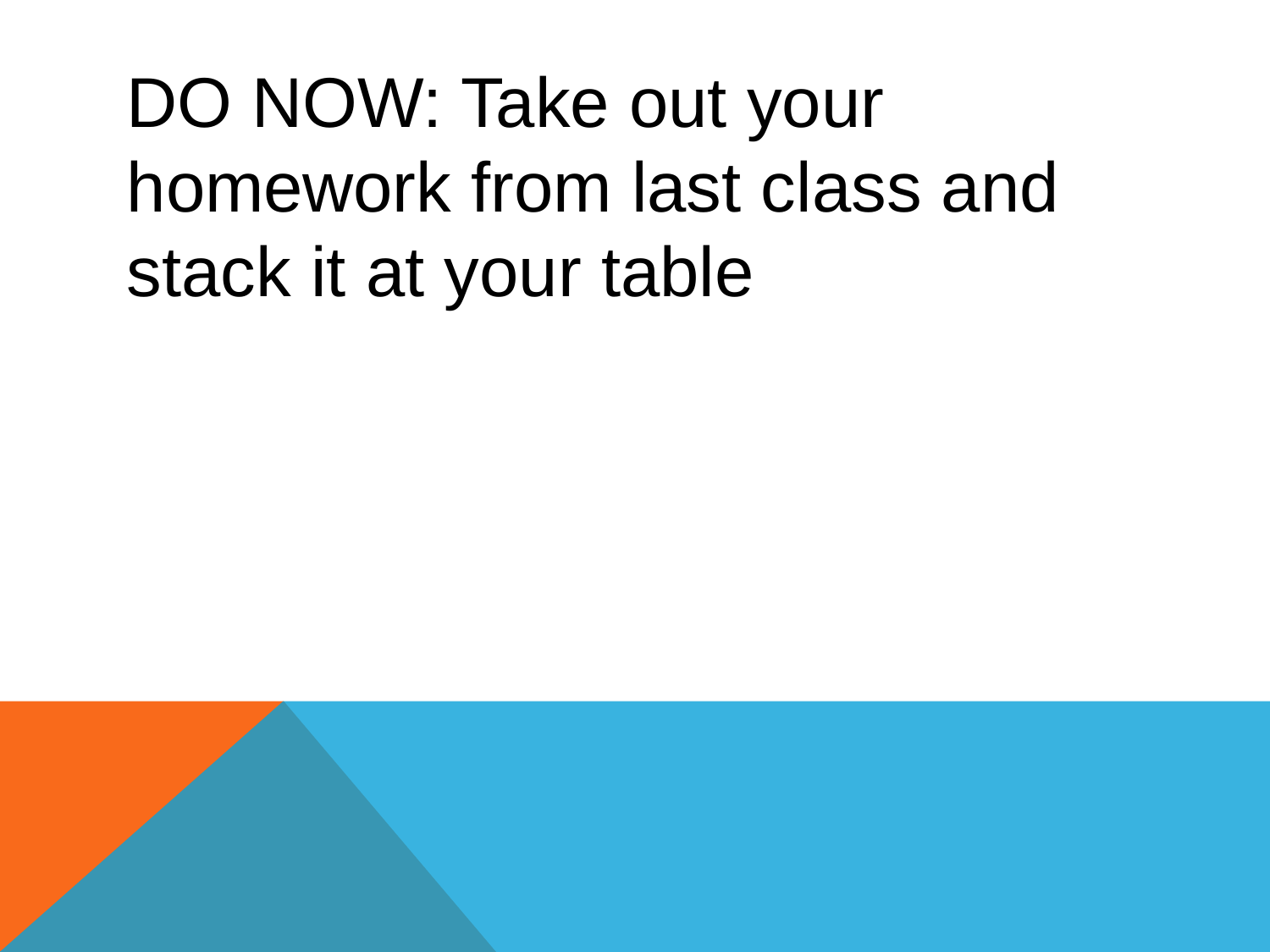

# DO NOW: Take out your homework from last class and stack it at your table